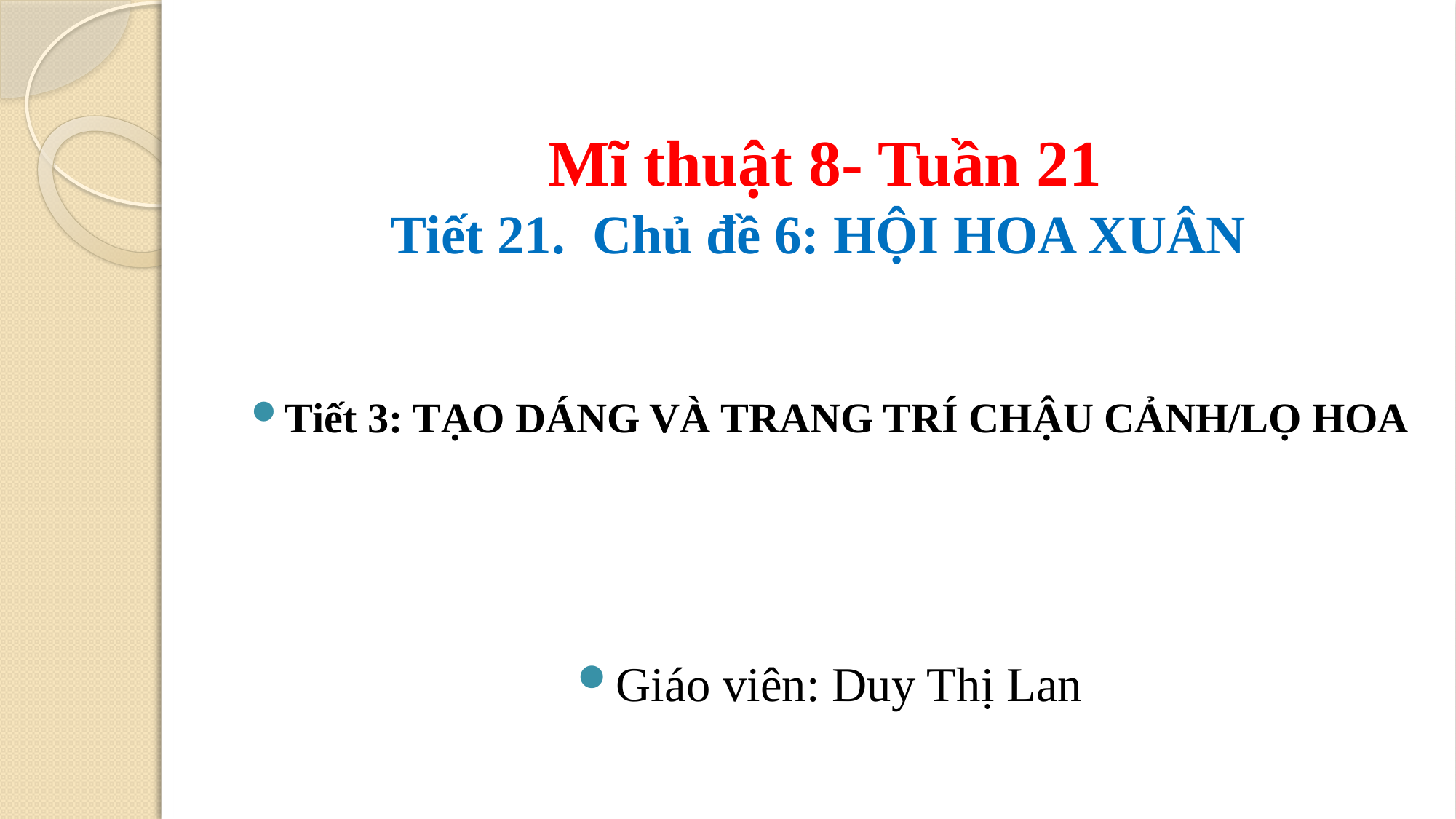

# Mĩ thuật 8- Tuần 21 Tiết 21.  Chủ đề 6: HỘI HOA XUÂN

Tiết 3: TẠO DÁNG VÀ TRANG TRÍ CHẬU CẢNH/LỌ HOA

Giáo viên: Duy Thị Lan